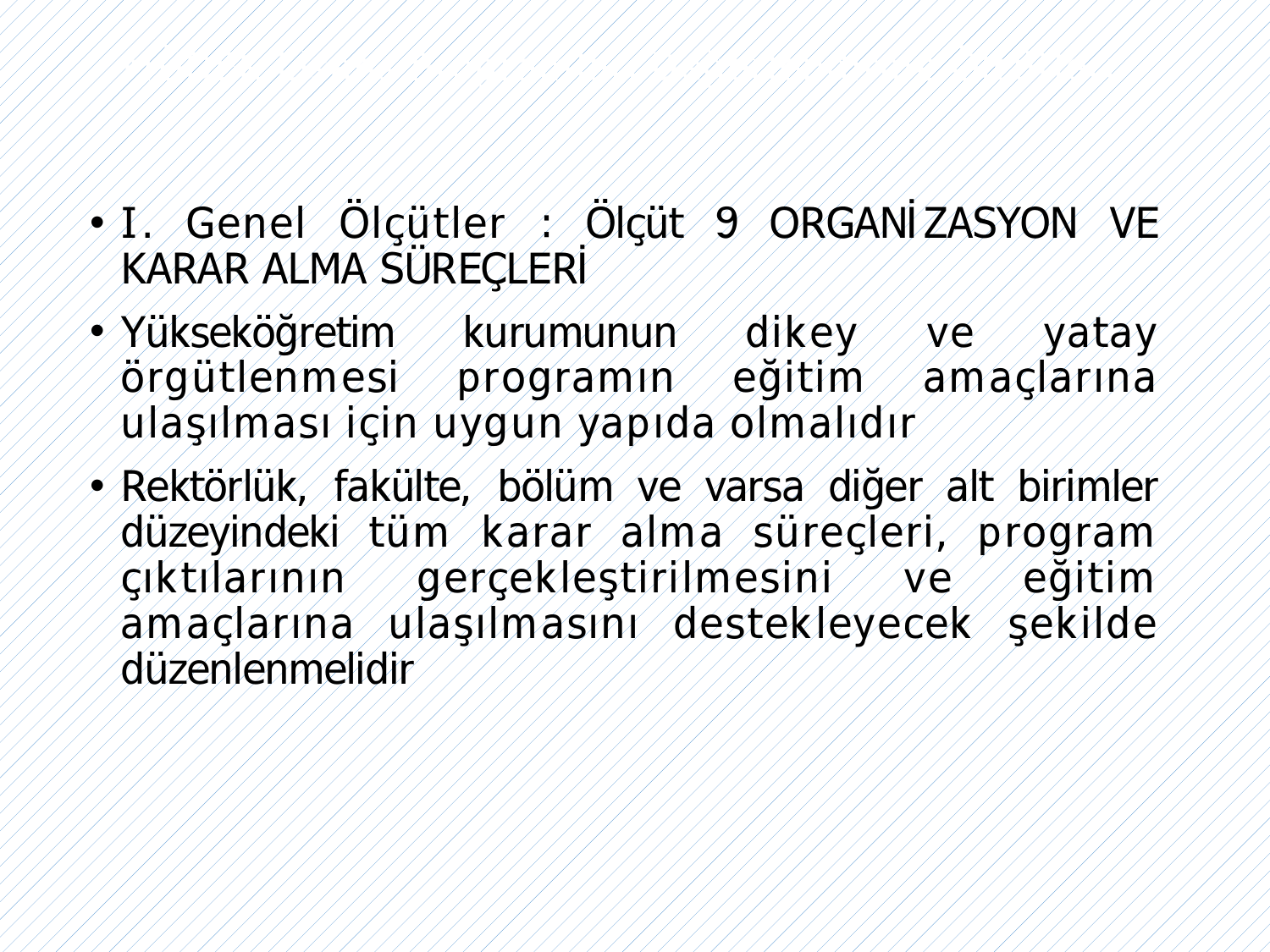

# MÜDEK Lisans Programları Değerlendirme Ölçütleri
I. Genel Ölçütler : Ölçüt 9 ORGANİZASYON VE KARAR ALMA SÜREÇLERİ
Yükseköğretim kurumunun dikey ve yatay örgütlenmesi programın eğitim amaçlarına ulaşılması için uygun yapıda olmalıdır
Rektörlük, fakülte, bölüm ve varsa diğer alt birimler düzeyindeki tüm karar alma süreçleri, program çıktılarının gerçekleştirilmesini ve eğitim amaçlarına ulaşılmasını destekleyecek şekilde düzenlenmelidir